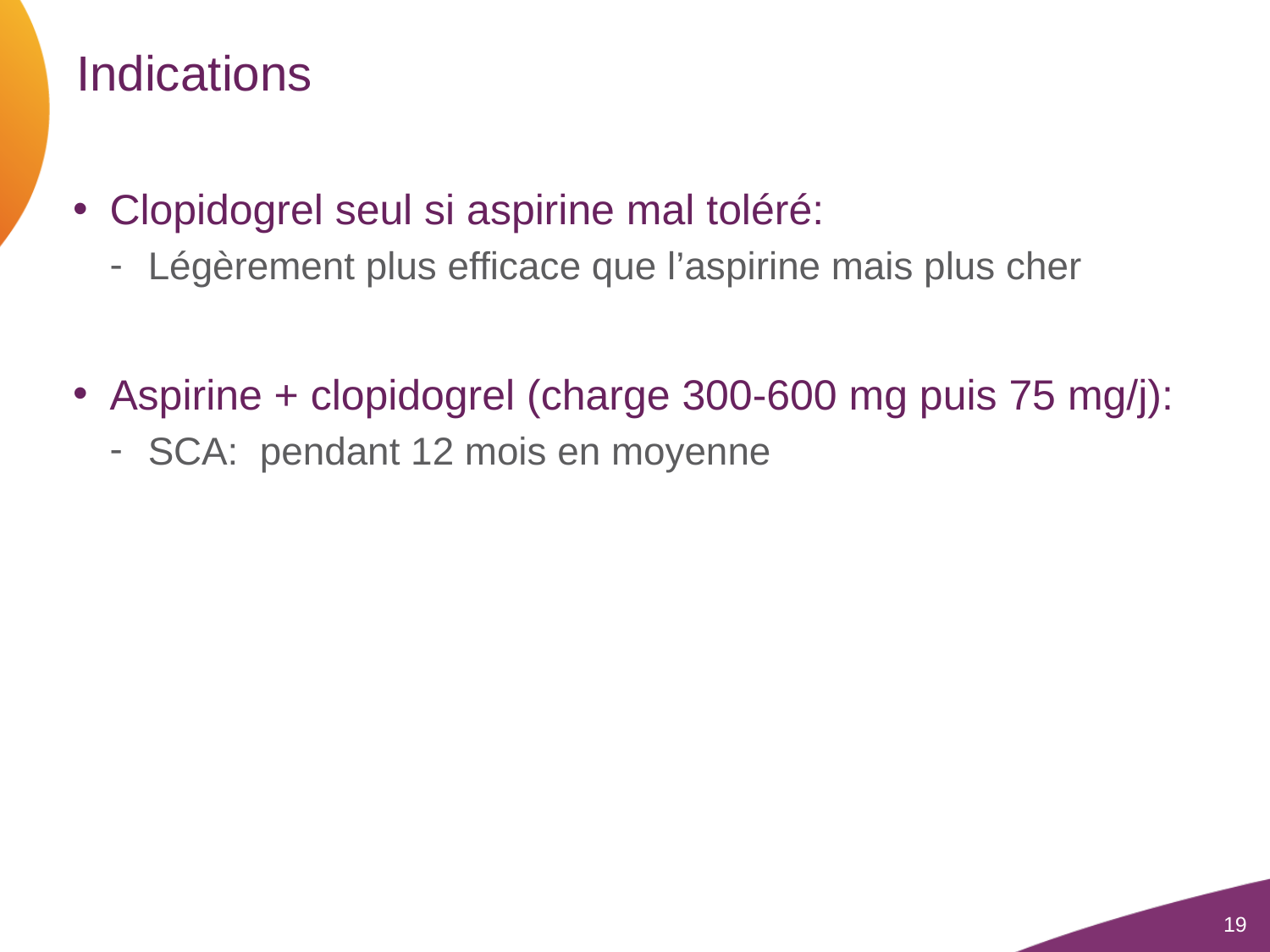

# Indications
Clopidogrel seul si aspirine mal toléré:
Légèrement plus efficace que l’aspirine mais plus cher

Aspirine + clopidogrel (charge 300-600 mg puis 75 mg/j):
SCA:  pendant 12 mois en moyenne

19